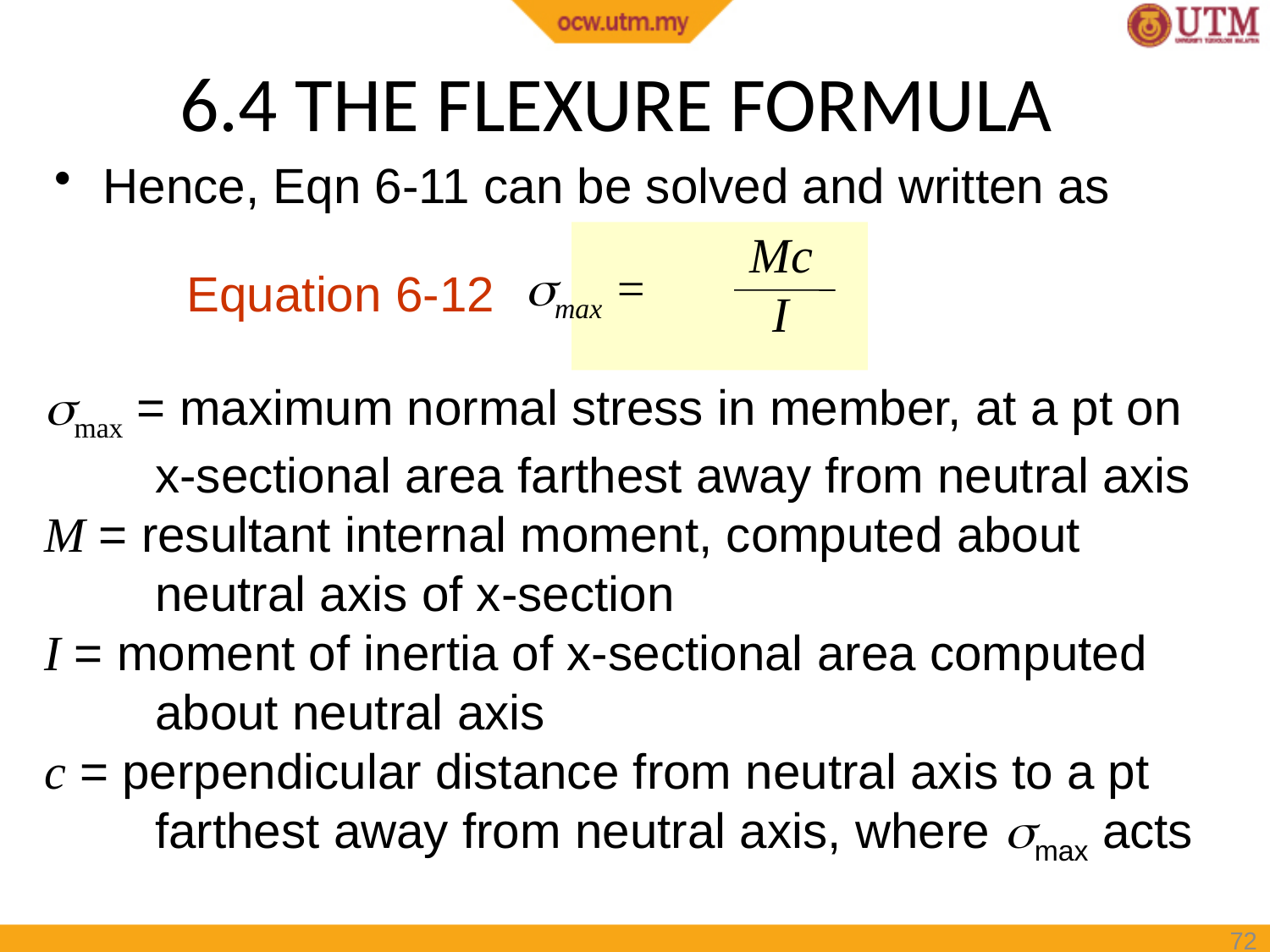

# 6.4 THE FLEXURE FORMULA
Hence, Eqn 6-11 can be solved and written as
Mc
I
σmax =

Equation 6-12
σmax = maximum normal stress in member, at a pt on x-sectional area farthest away from neutral axis
M = resultant internal moment, computed about neutral axis of x-section
I = moment of inertia of x-sectional area computed about neutral axis
c = perpendicular distance from neutral axis to a pt farthest away from neutral axis, where σmax acts
72